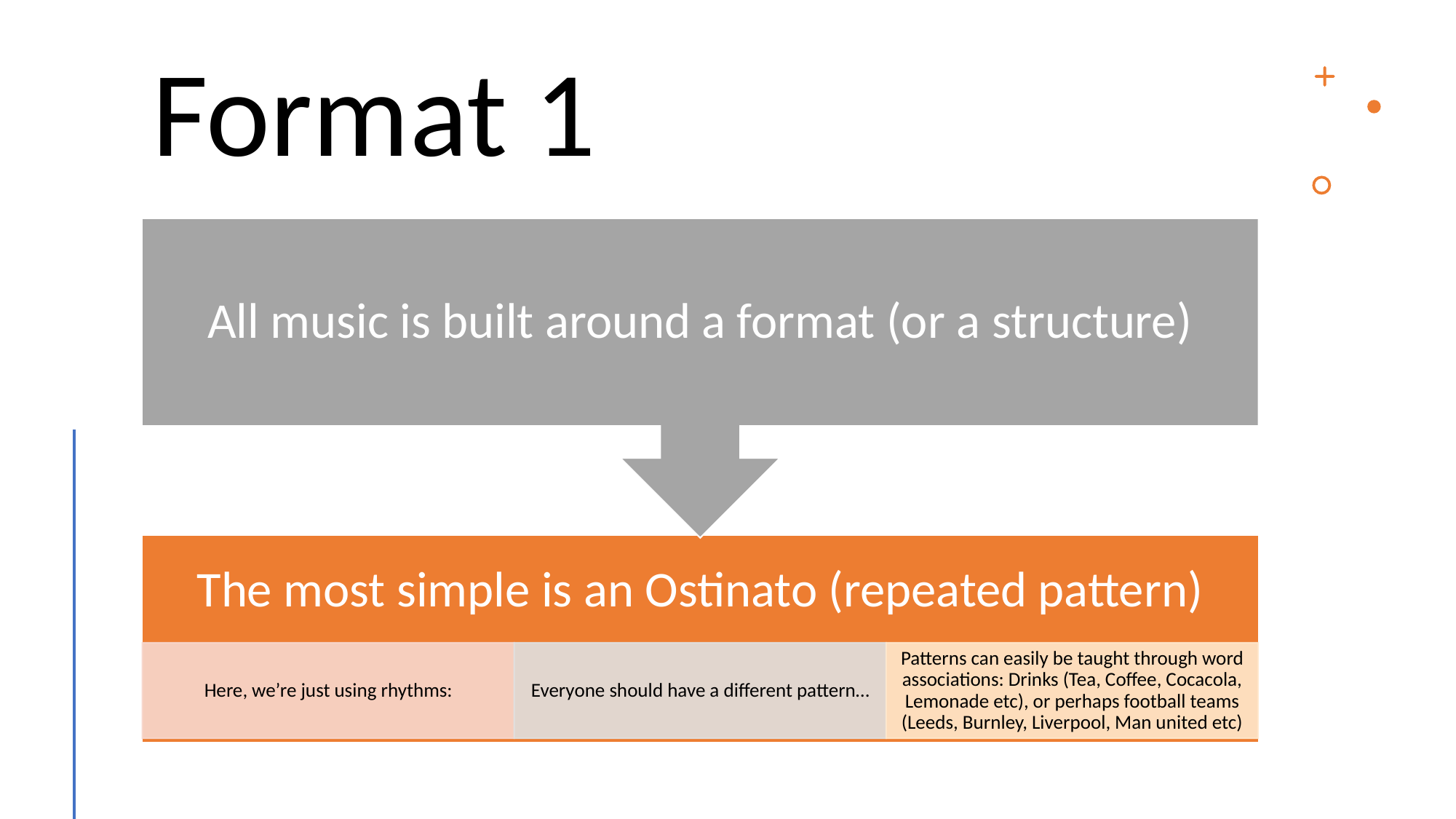

# Format 1

The most simple is an Ostinato (repeated pattern)
Here, we’re just using rhythms:
Everyone should have a different pattern…
Patterns can easily be taught through word associations: Drinks (Tea, Coffee, Cocacola, Lemonade etc), or perhaps football teams (Leeds, Burnley, Liverpool, Man united etc)
All music is built around a format (or a structure)